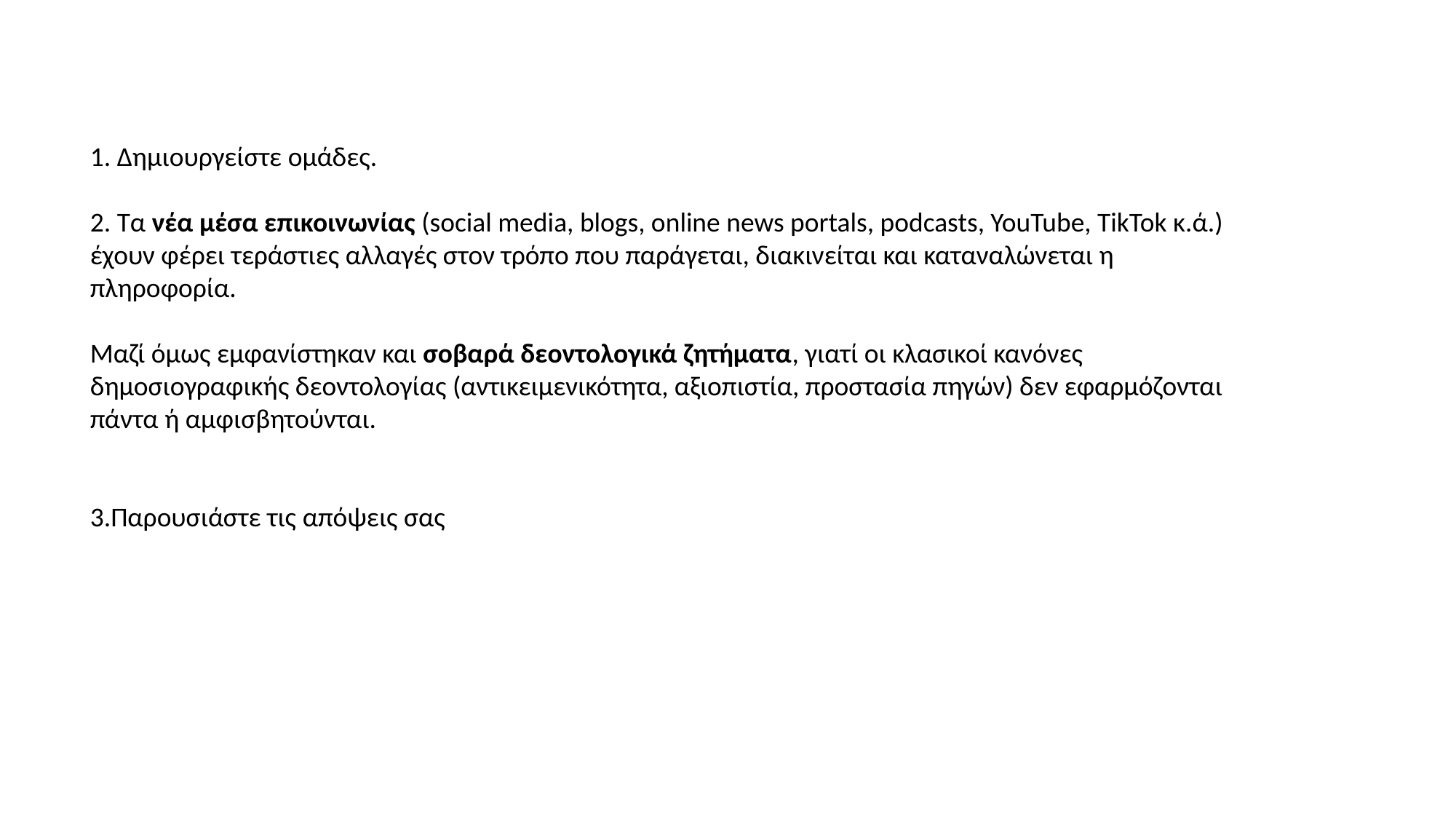

1. Δημιουργείστε ομάδες.

2. Τα νέα μέσα επικοινωνίας (social media, blogs, online news portals, podcasts, YouTube, TikTok κ.ά.) έχουν φέρει τεράστιες αλλαγές στον τρόπο που παράγεται, διακινείται και καταναλώνεται η πληροφορία.

Μαζί όμως εμφανίστηκαν και σοβαρά δεοντολογικά ζητήματα, γιατί οι κλασικοί κανόνες δημοσιογραφικής δεοντολογίας (αντικειμενικότητα, αξιοπιστία, προστασία πηγών) δεν εφαρμόζονται πάντα ή αμφισβητούνται.

3.Παρουσιάστε τις απόψεις σας